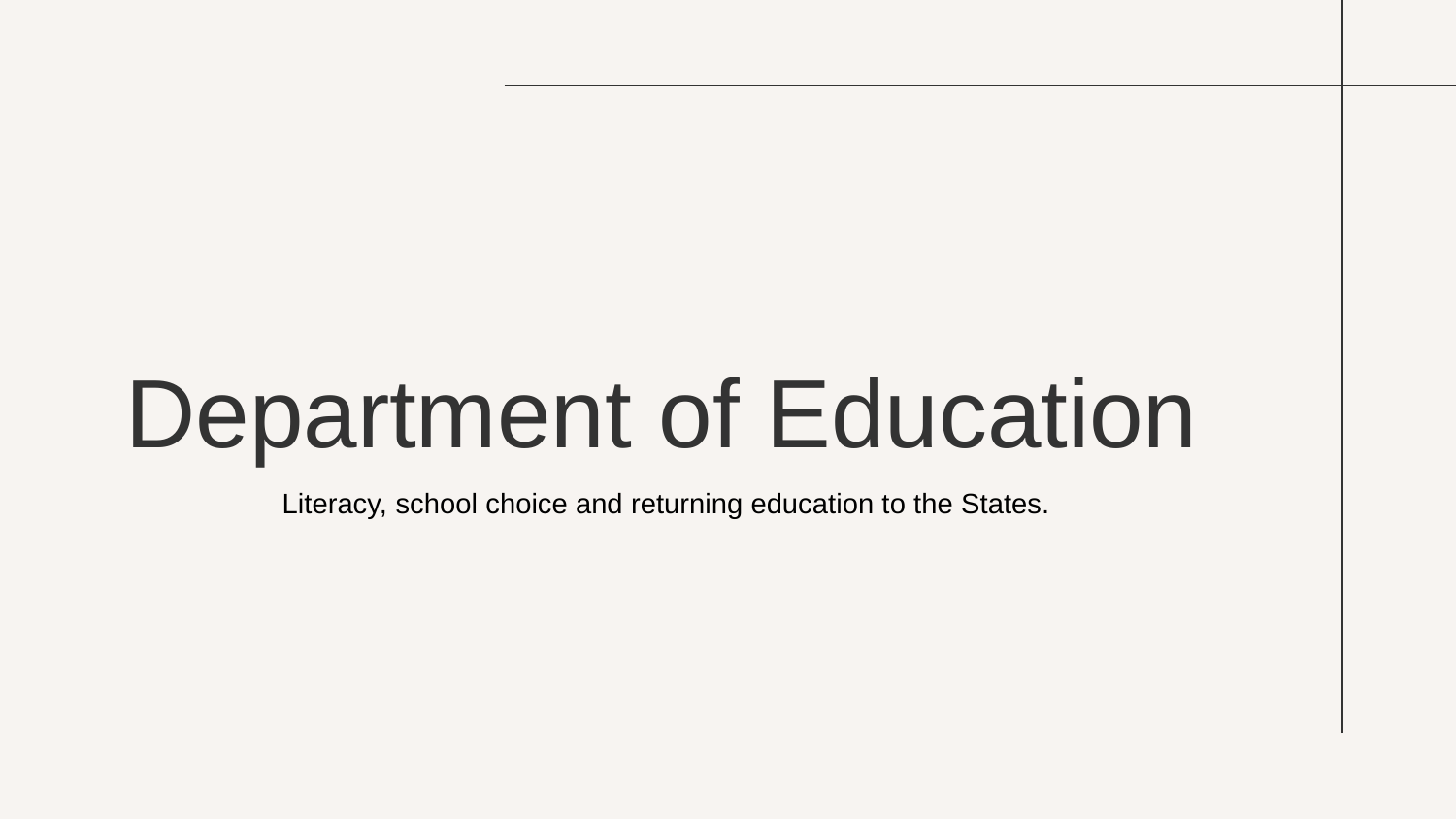

# Department of Education
Literacy, school choice and returning education to the States.